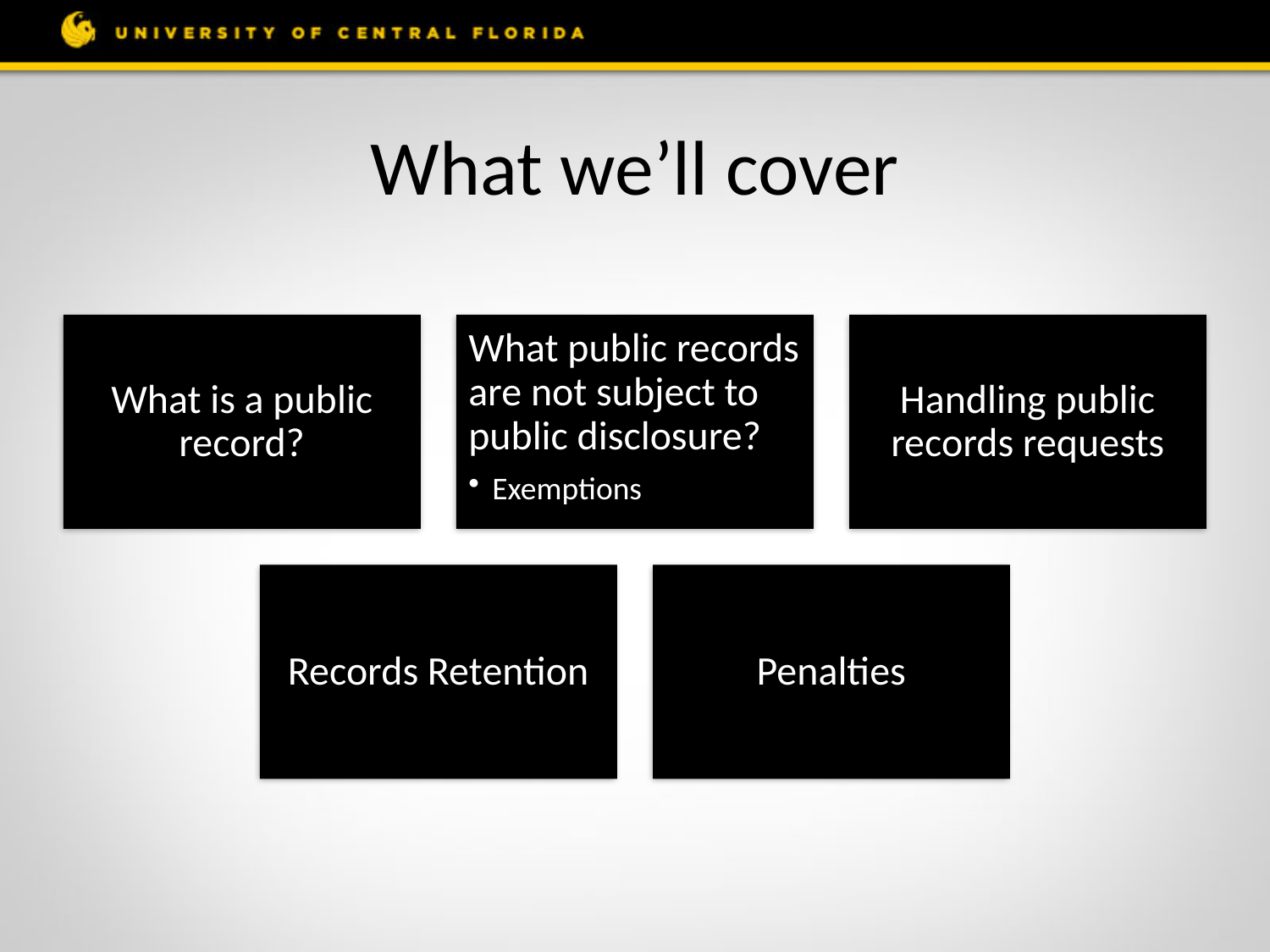

# What we’ll cover
What is a public record?
What public records are not subject to public disclosure?
Exemptions
Handling public records requests
Records Retention
Penalties